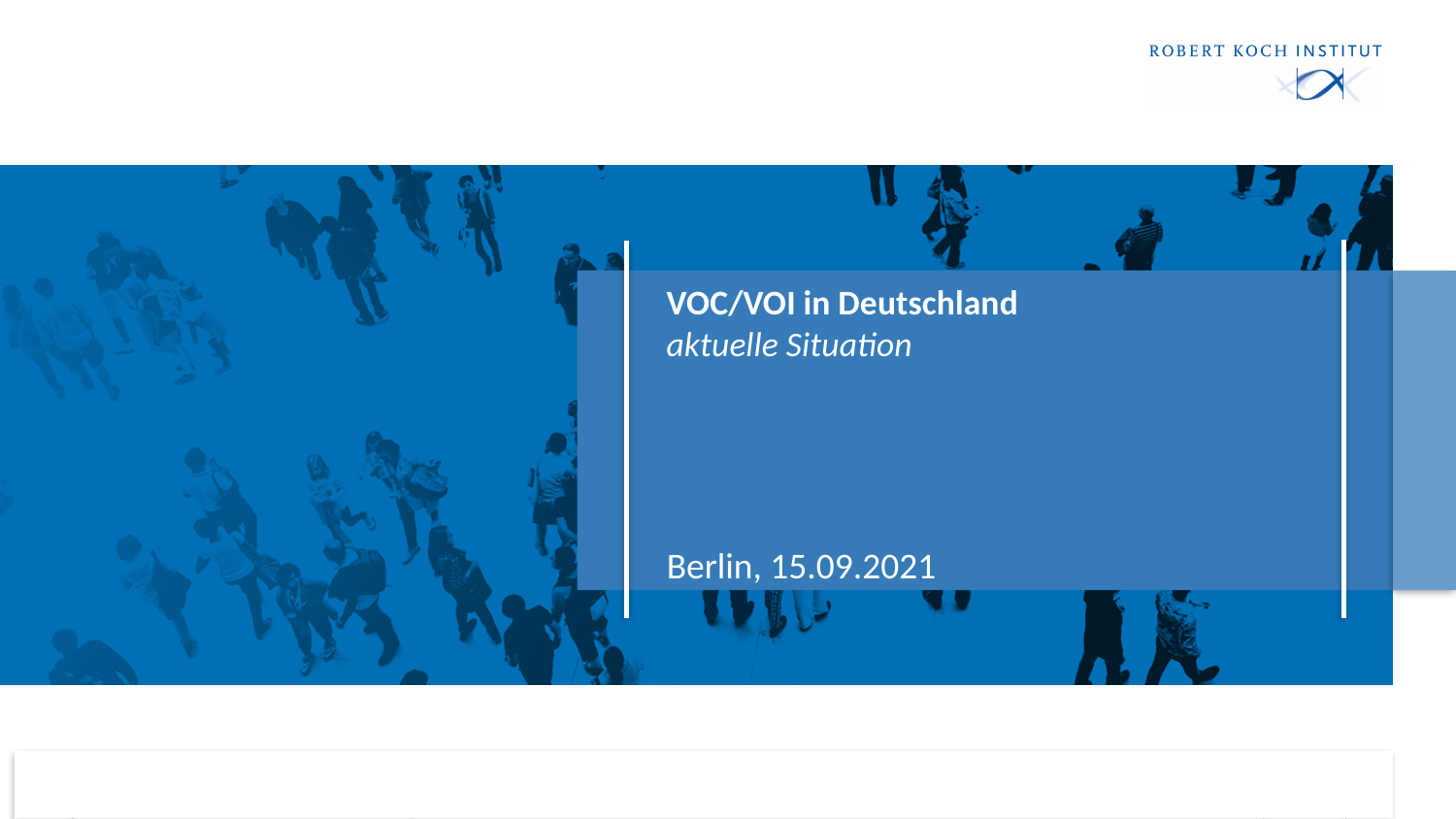

# VOC/VOI in Deutschland aktuelle Situation
Berlin, 15.09.2021